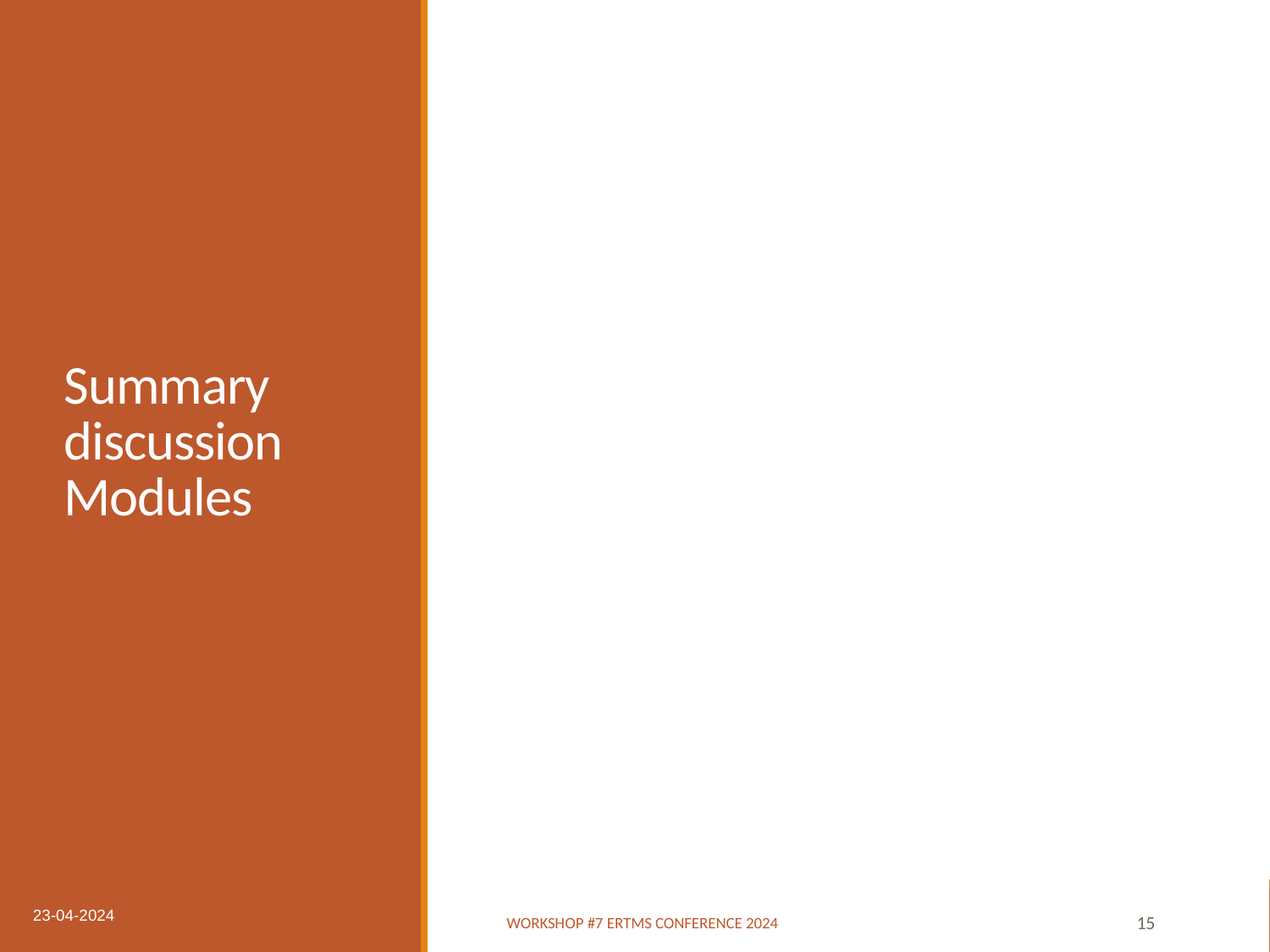

# Summary discussion Modules

23-04-2024
Workshop #7 ERTMS conference 2024
15